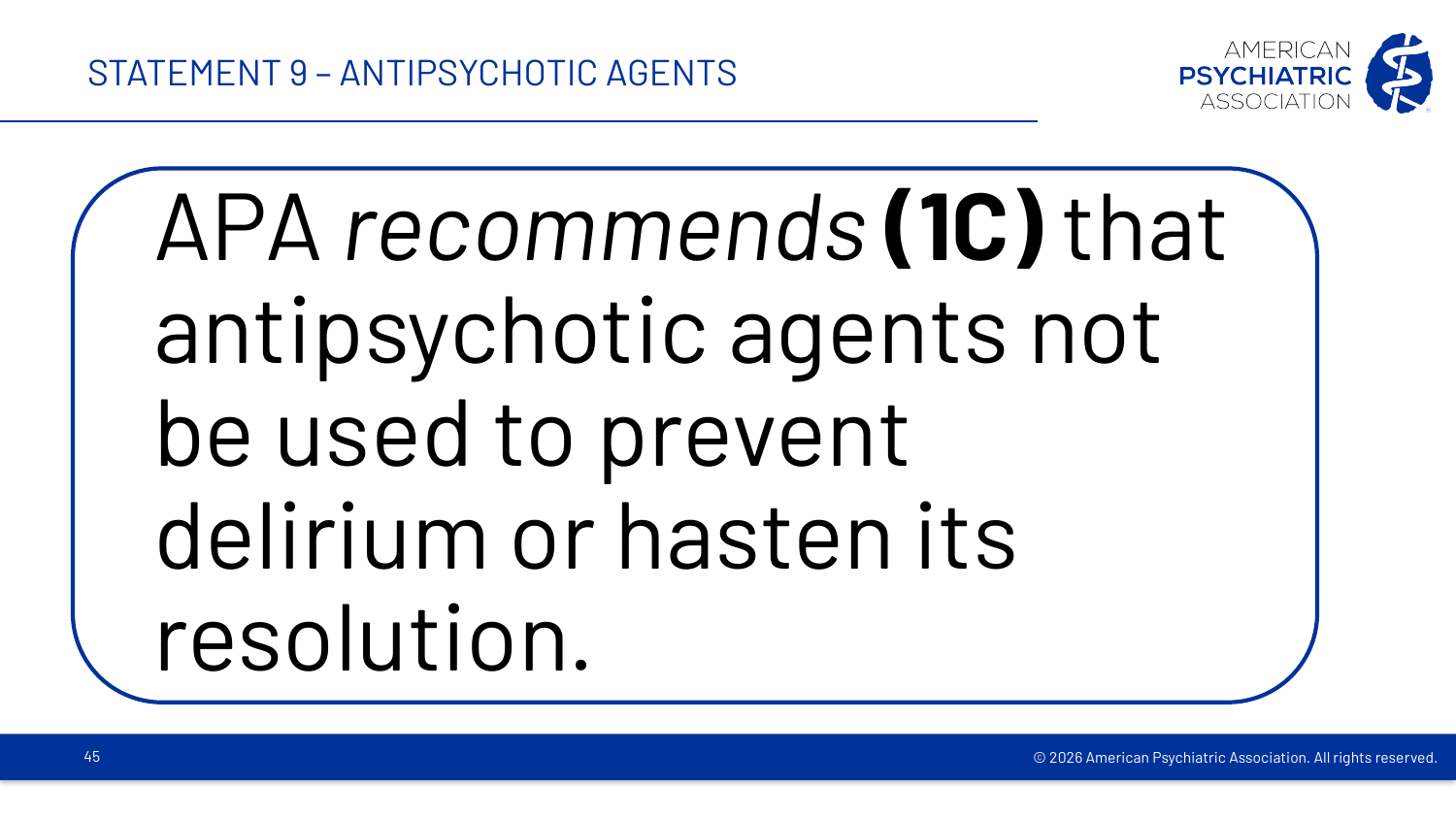

# Statement 9 – Antipsychotic Agents
APA recommends (1C) that antipsychotic agents not be used to prevent delirium or hasten its resolution.